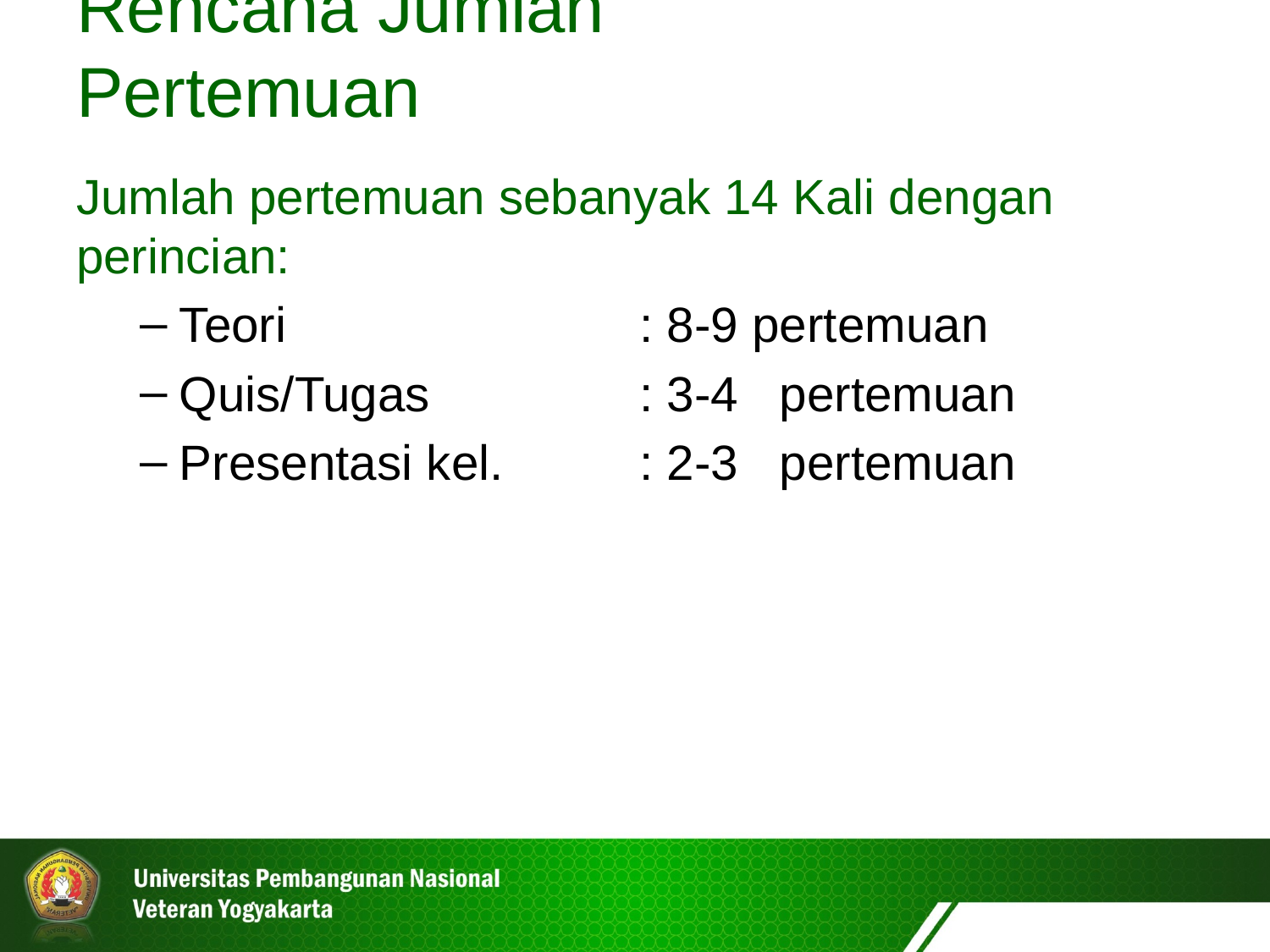

Rencana Jumlah Pertemuan
Jumlah pertemuan sebanyak 14 Kali dengan perincian:
Teori	: 8-9 pertemuan
Quis/Tugas	: 3-4   pertemuan
Presentasi kel.	: 2-3   pertemuan